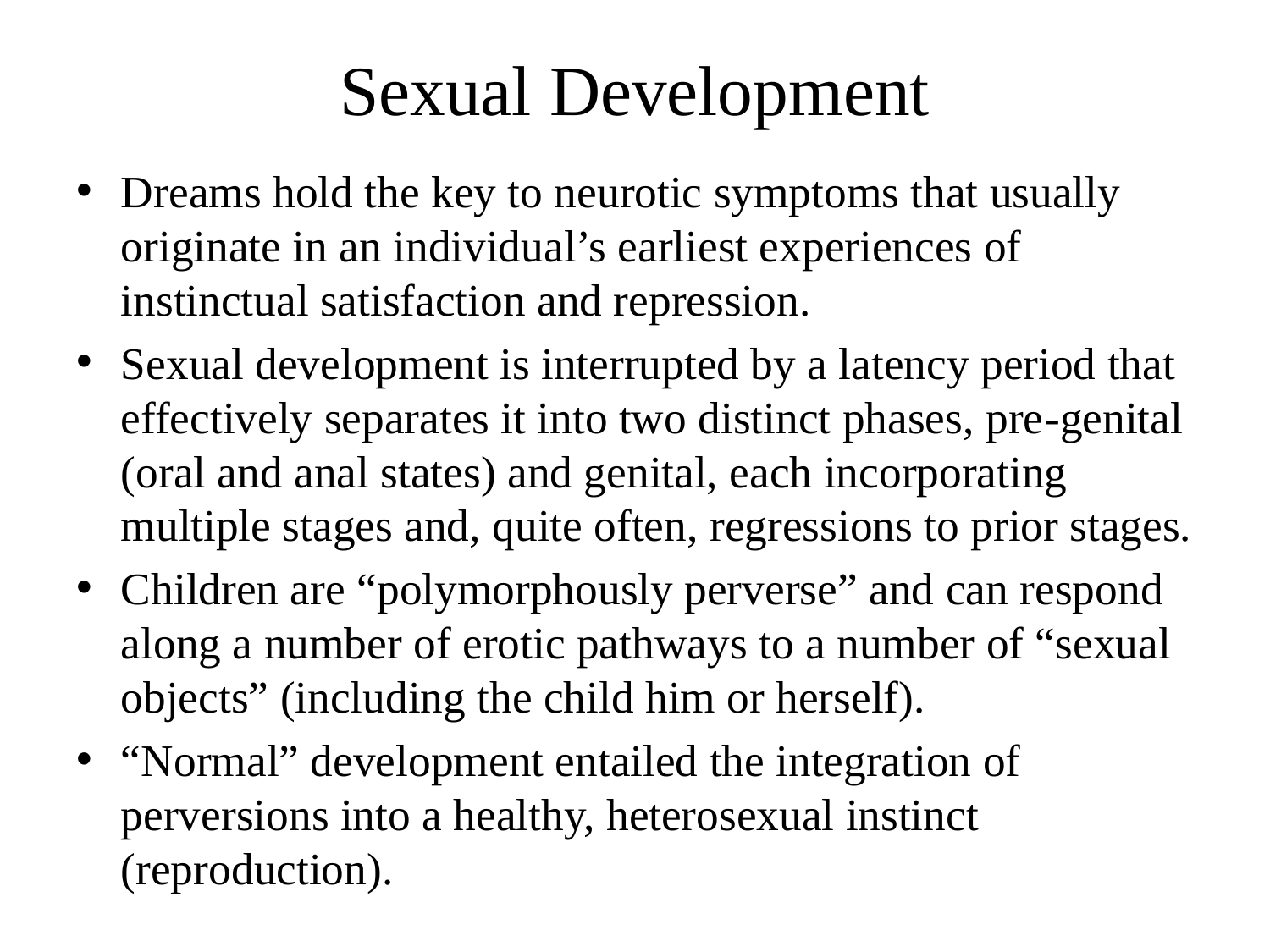

# Sexual Development
Dreams hold the key to neurotic symptoms that usually originate in an individual’s earliest experiences of instinctual satisfaction and repression.
Sexual development is interrupted by a latency period that effectively separates it into two distinct phases, pre-genital (oral and anal states) and genital, each incorporating multiple stages and, quite often, regressions to prior stages.
Children are “polymorphously perverse” and can respond along a number of erotic pathways to a number of “sexual objects” (including the child him or herself).
“Normal” development entailed the integration of perversions into a healthy, heterosexual instinct (reproduction).